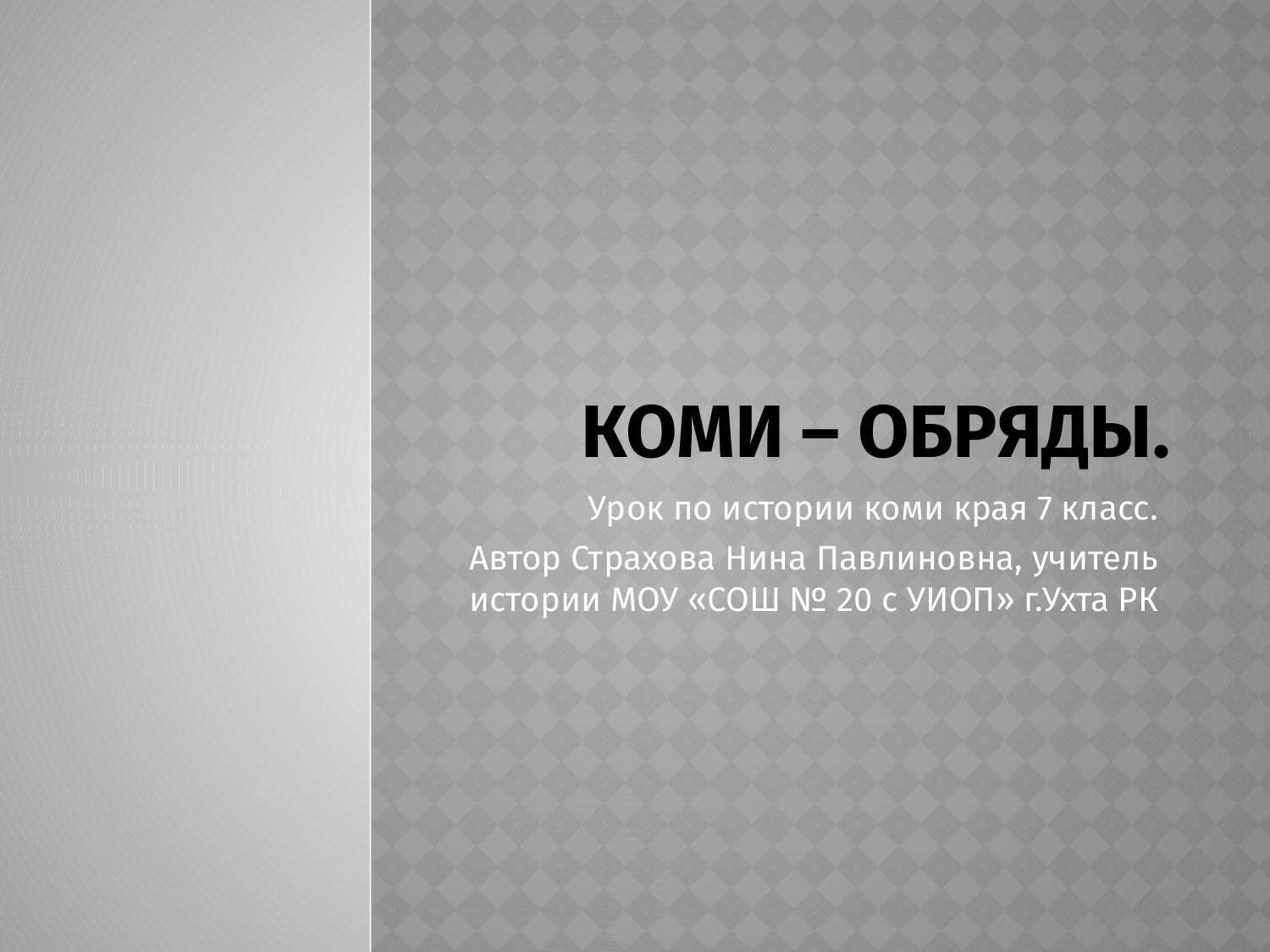

# Коми – обряды.
Урок по истории коми края 7 класс.
Автор Страхова Нина Павлиновна, учитель истории МОУ «СОШ № 20 с УИОП» г.Ухта РК